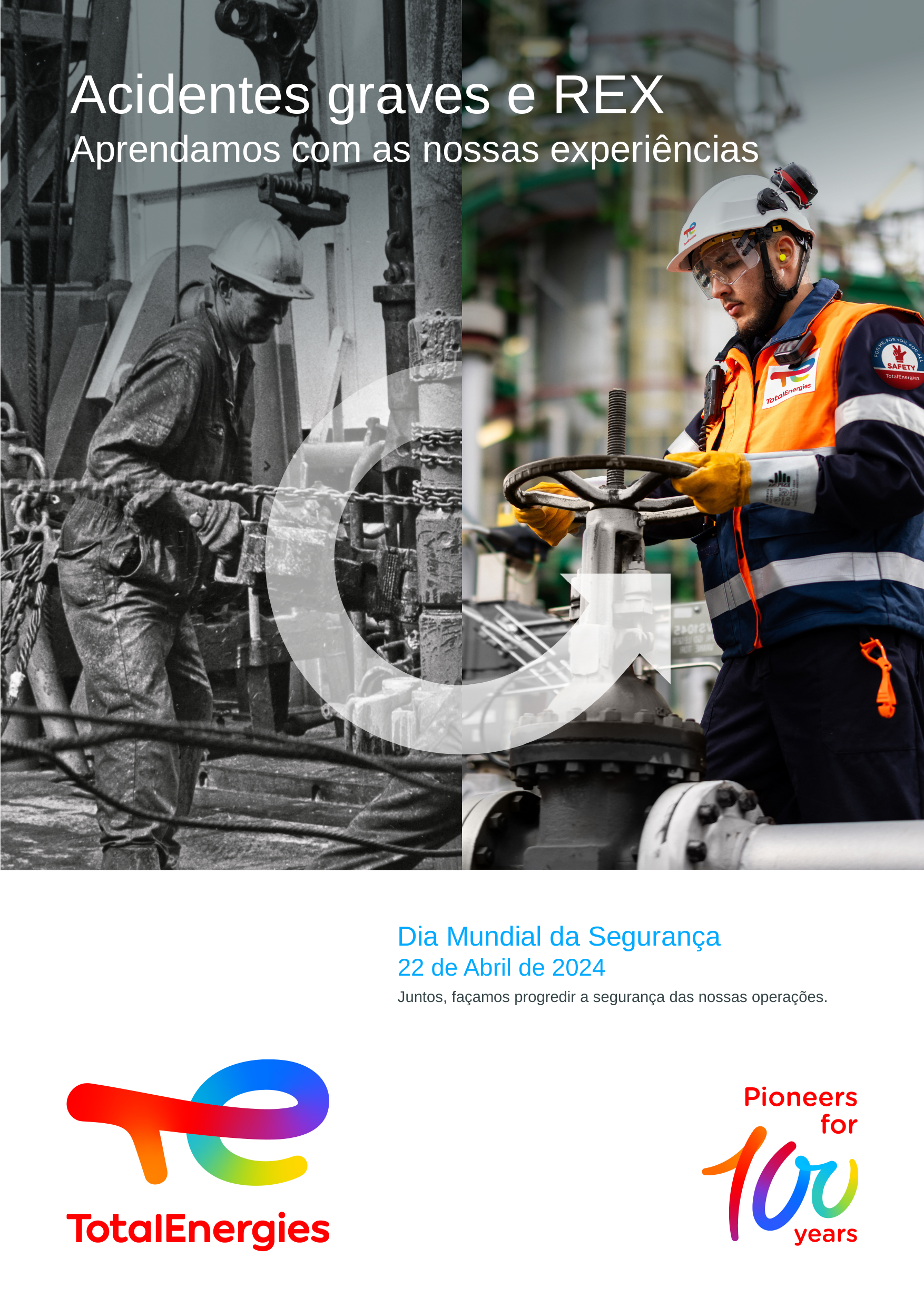

Acidentes graves e REX
Aprendamos com as nossas experiências
Dia Mundial da Segurança
22 de Abril de 2024
Juntos, façamos progredir a segurança das nossas operações.